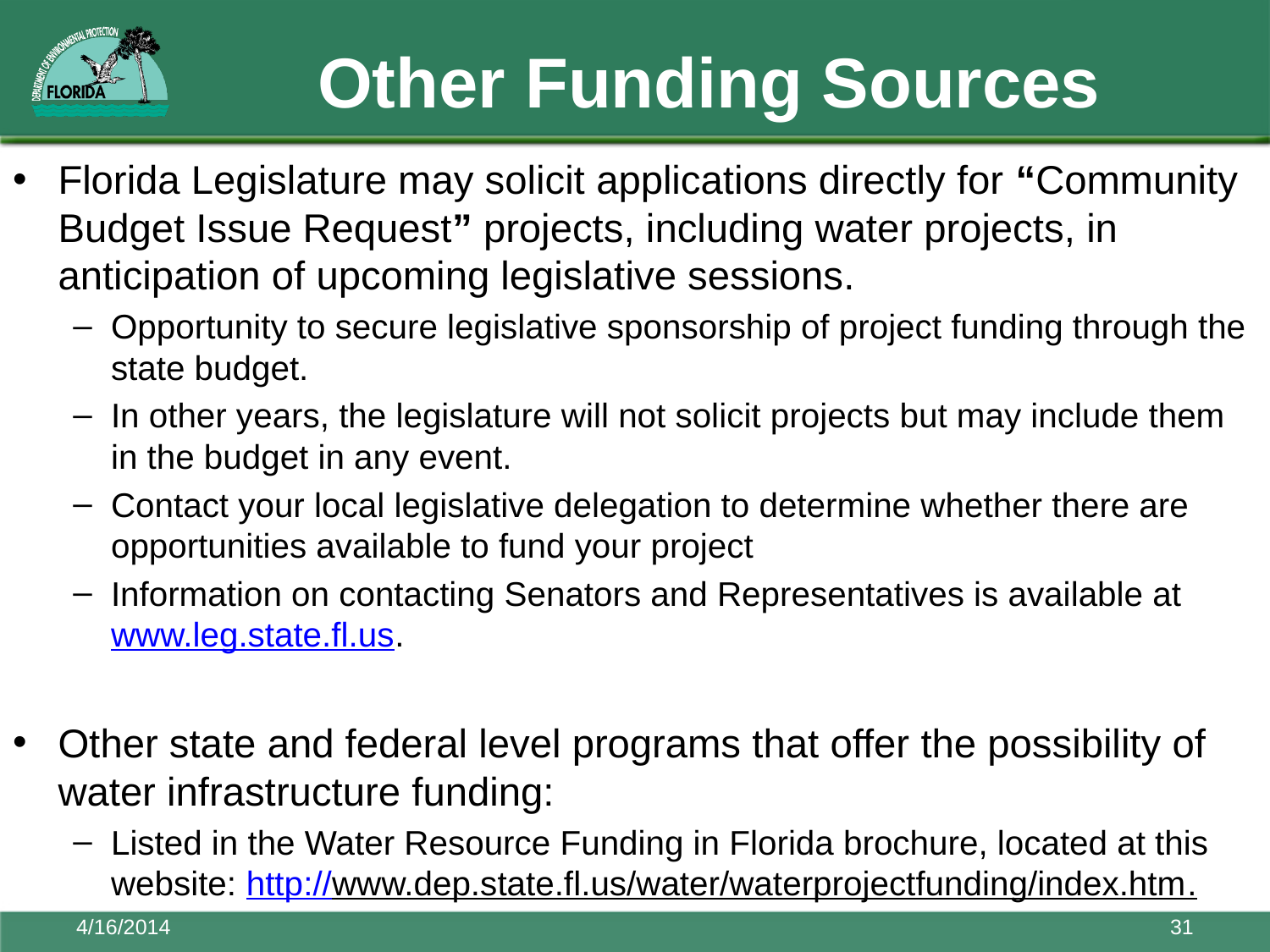

# Other Funding Sources
Florida Legislature may solicit applications directly for “Community Budget Issue Request” projects, including water projects, in anticipation of upcoming legislative sessions.
Opportunity to secure legislative sponsorship of project funding through the state budget.
In other years, the legislature will not solicit projects but may include them in the budget in any event.
Contact your local legislative delegation to determine whether there are opportunities available to fund your project
Information on contacting Senators and Representatives is available at www.leg.state.fl.us.

Other state and federal level programs that offer the possibility of water infrastructure funding:
Listed in the Water Resource Funding in Florida brochure, located at this website: http://www.dep.state.fl.us/water/waterprojectfunding/index.htm.

4/16/2014
31